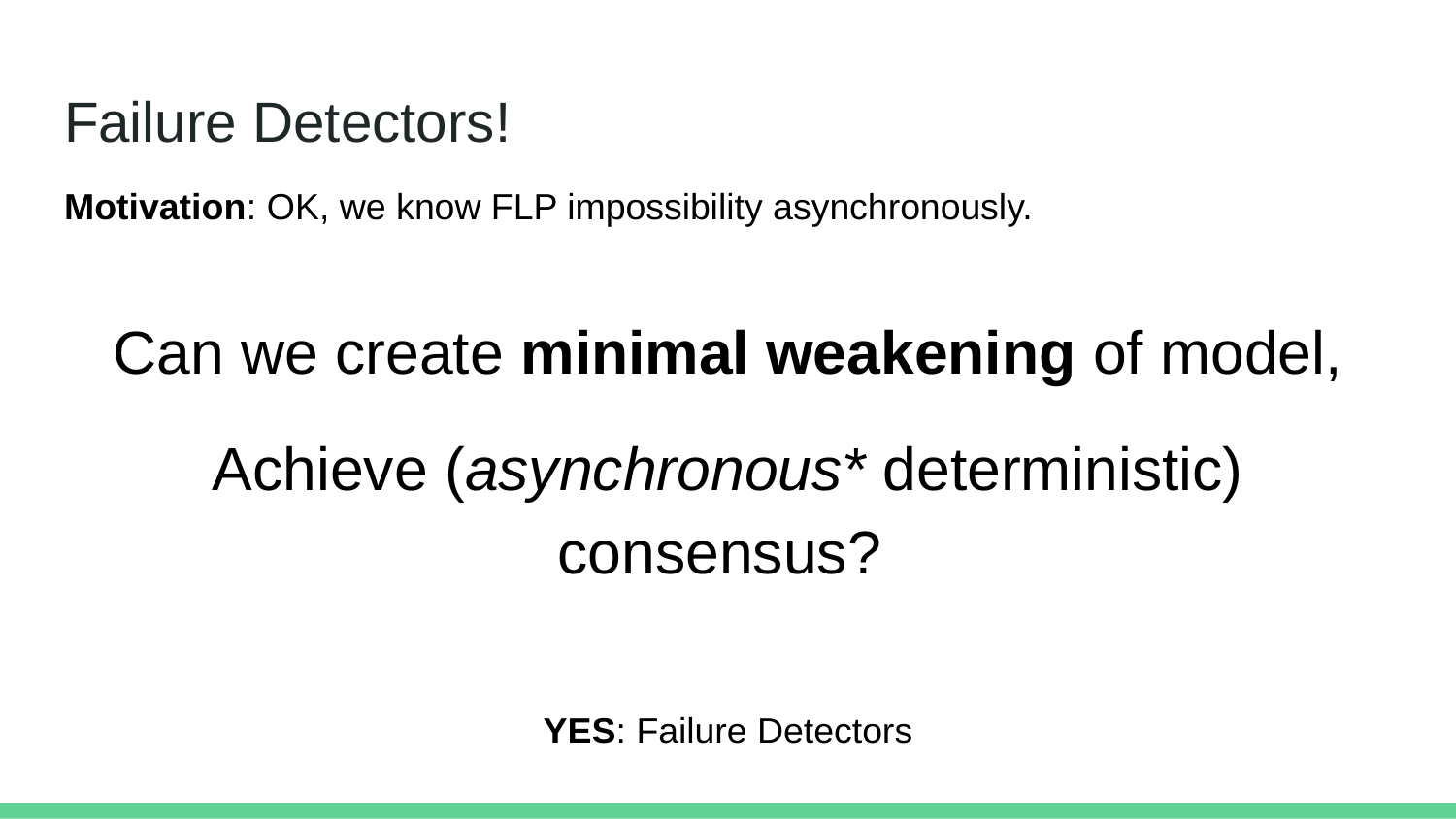

# Failure Detectors!
Motivation: OK, we know FLP impossibility asynchronously.
Can we create minimal weakening of model,
Achieve (asynchronous* deterministic) consensus?

YES: Failure Detectors